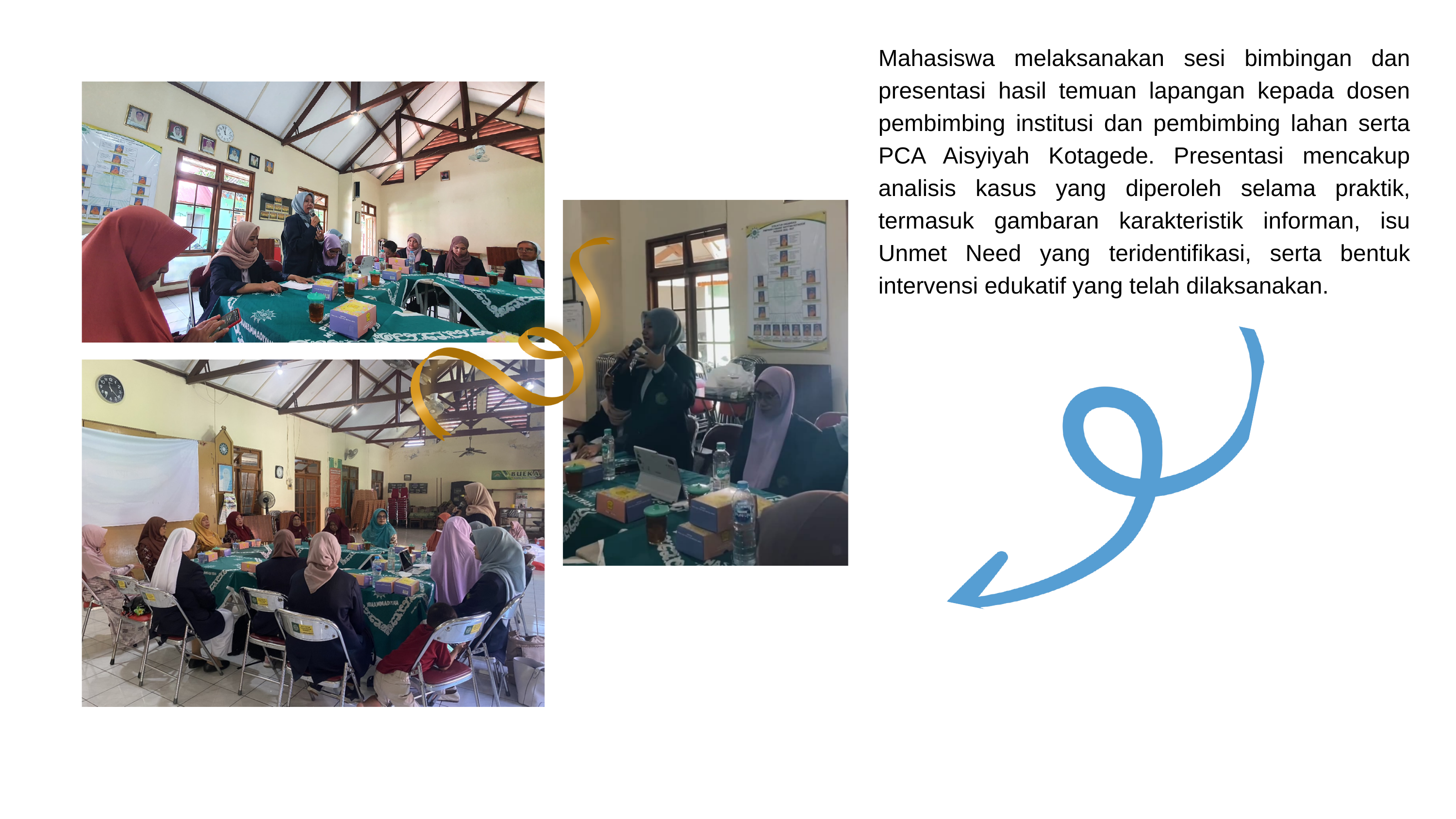

Mahasiswa melaksanakan sesi bimbingan dan presentasi hasil temuan lapangan kepada dosen pembimbing institusi dan pembimbing lahan serta PCA Aisyiyah Kotagede. Presentasi mencakup analisis kasus yang diperoleh selama praktik, termasuk gambaran karakteristik informan, isu Unmet Need yang teridentifikasi, serta bentuk intervensi edukatif yang telah dilaksanakan.